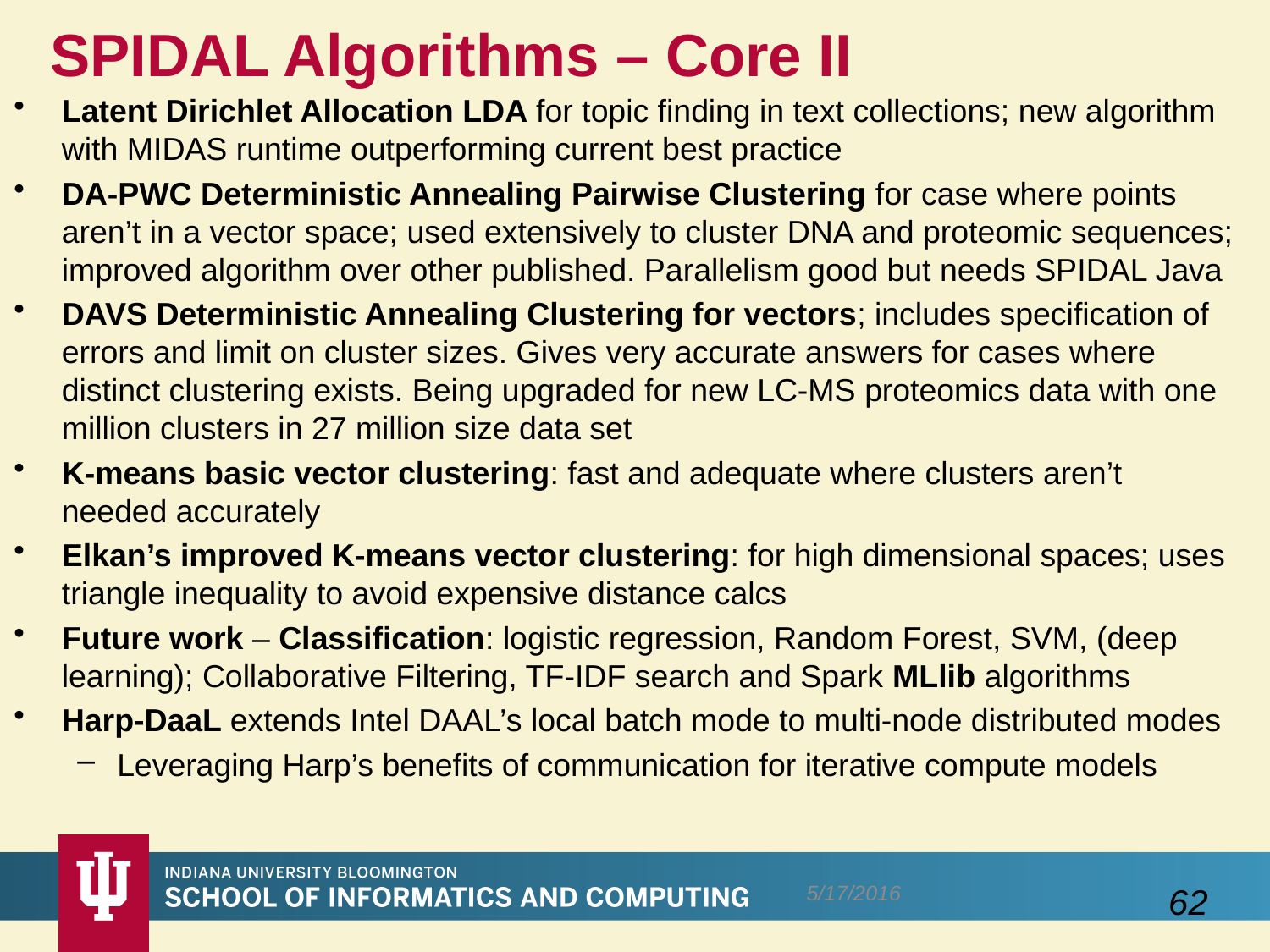

# SPIDAL Algorithms – Core II
Latent Dirichlet Allocation LDA for topic finding in text collections; new algorithm with MIDAS runtime outperforming current best practice
DA-PWC Deterministic Annealing Pairwise Clustering for case where points aren’t in a vector space; used extensively to cluster DNA and proteomic sequences; improved algorithm over other published. Parallelism good but needs SPIDAL Java
DAVS Deterministic Annealing Clustering for vectors; includes specification of errors and limit on cluster sizes. Gives very accurate answers for cases where distinct clustering exists. Being upgraded for new LC-MS proteomics data with one million clusters in 27 million size data set
K-means basic vector clustering: fast and adequate where clusters aren’t needed accurately
Elkan’s improved K-means vector clustering: for high dimensional spaces; uses triangle inequality to avoid expensive distance calcs
Future work – Classification: logistic regression, Random Forest, SVM, (deep learning); Collaborative Filtering, TF-IDF search and Spark MLlib algorithms
Harp-DaaL extends Intel DAAL’s local batch mode to multi-node distributed modes
Leveraging Harp’s benefits of communication for iterative compute models

5/17/2016
62